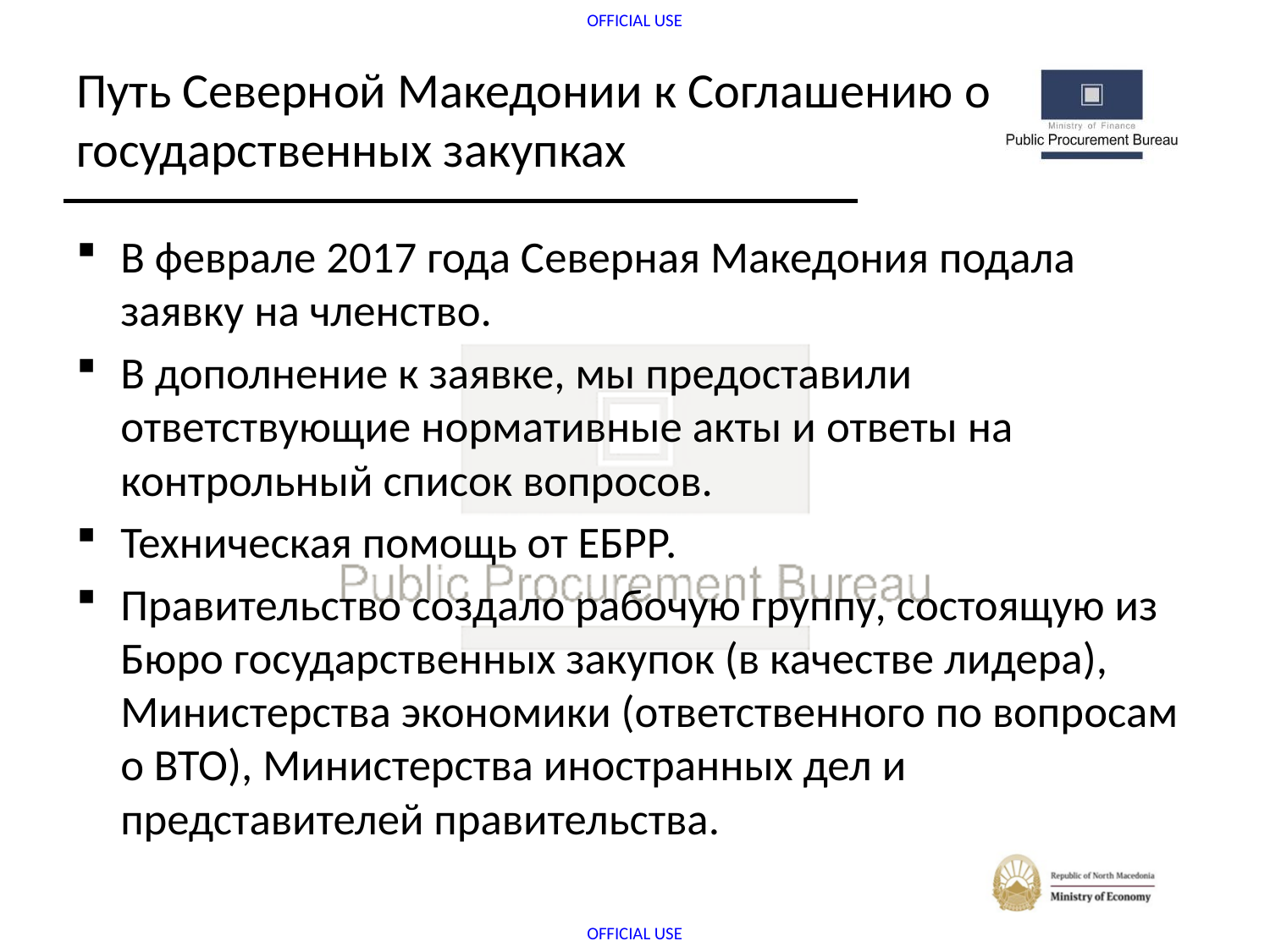

# Путь Северной Македонии к Соглашению о  государственных закупках
В феврале 2017 года Северная Македония подала заявку на членство.
В дополнение к заявке, мы предоставили ответствующие нормативные акты и ответы на контрольный список вопросов.
Техническая помощь от ЕБРР.
Правительство создало рабочую группу, состоящую из Бюро государственных закупок (в качестве лидера), Министерства экономики (ответственного по вопросам о ВТО), Министерства иностранных дел и представителей правительства.